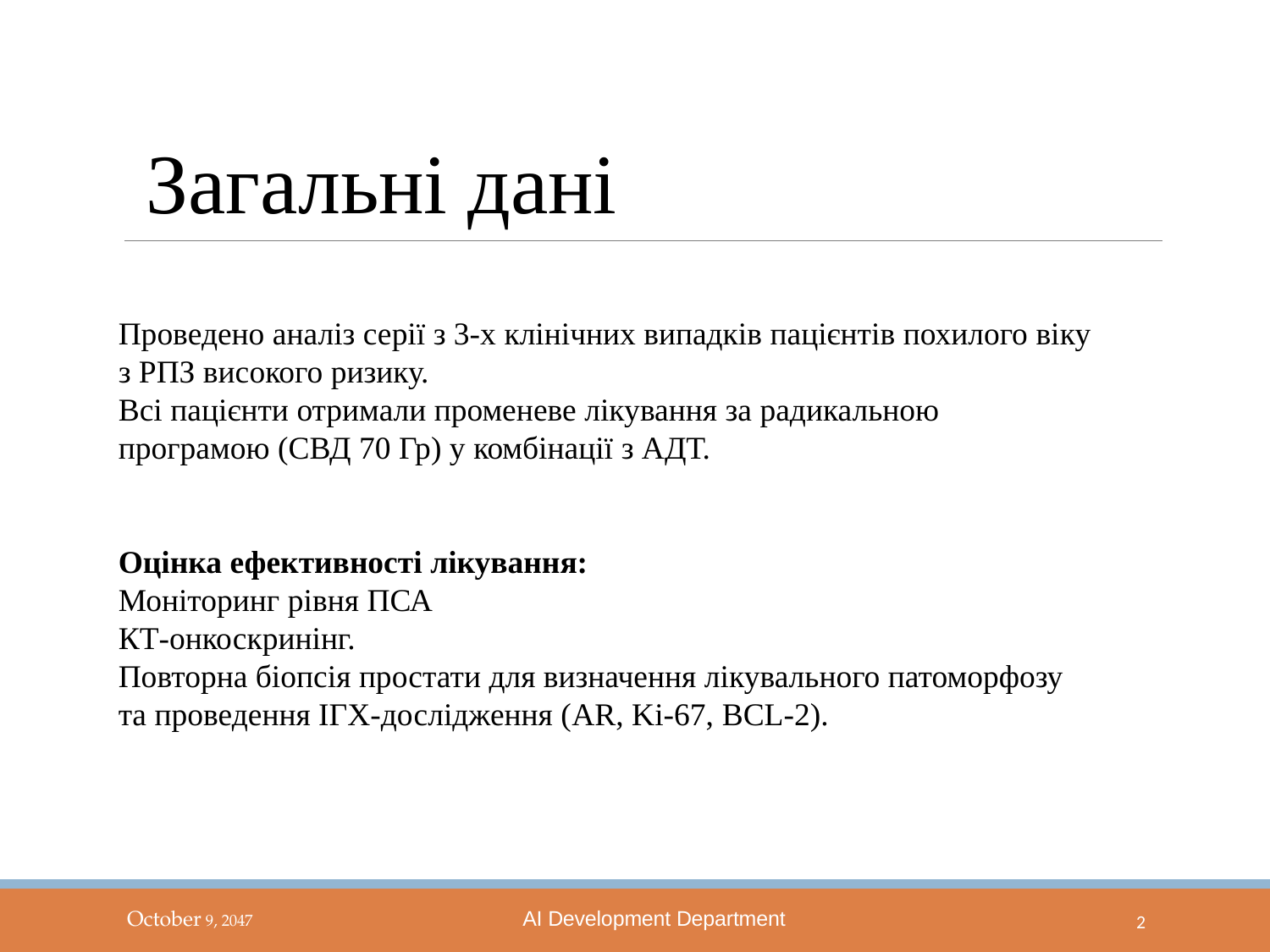

# Загальні дані

Проведено аналіз серії з 3-х клінічних випадків пацієнтів похилого віку з РПЗ високого ризику.
Всі пацієнти отримали променеве лікування за радикальною програмою (СВД 70 Гр) у комбінації з АДТ.

Оцінка ефективності лікування:
Моніторинг рівня ПСА
КТ-онкоскринінг.
Повторна біопсія простати для визначення лікувального патоморфозу та проведення ІГХ-дослідження (AR, Ki-67, BCL-2).
2
October 9, 2047
AI Development Department